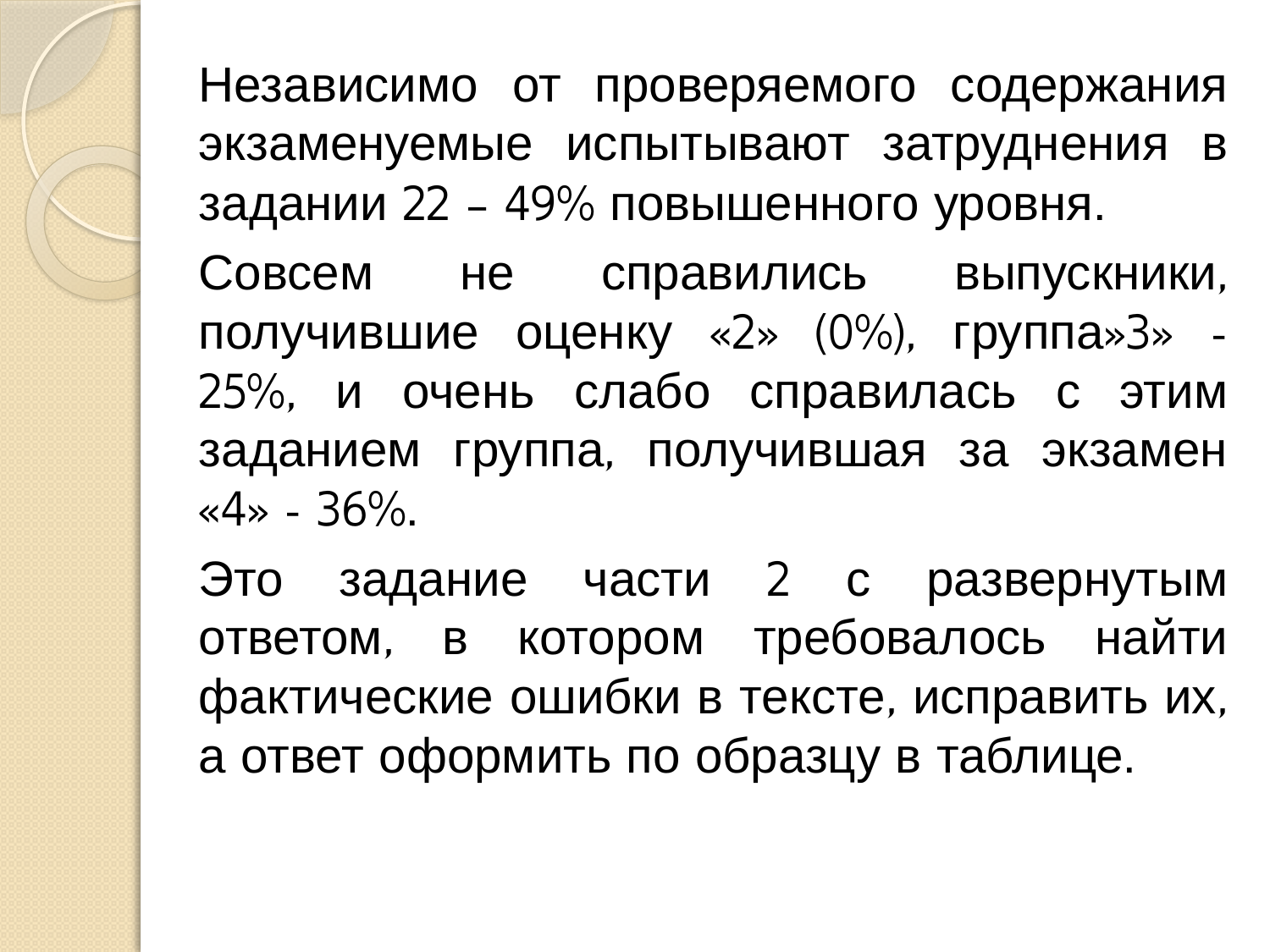

Независимо от проверяемого содержания экзаменуемые испытывают затруднения в задании 22 – 49% повышенного уровня.
Совсем не справились выпускники, получившие оценку «2» (0%), группа»3» - 25%, и очень слабо справилась с этим заданием группа, получившая за экзамен «4» - 36%.
Это задание части 2 с развернутым ответом, в котором требовалось найти фактические ошибки в тексте, исправить их, а ответ оформить по образцу в таблице.